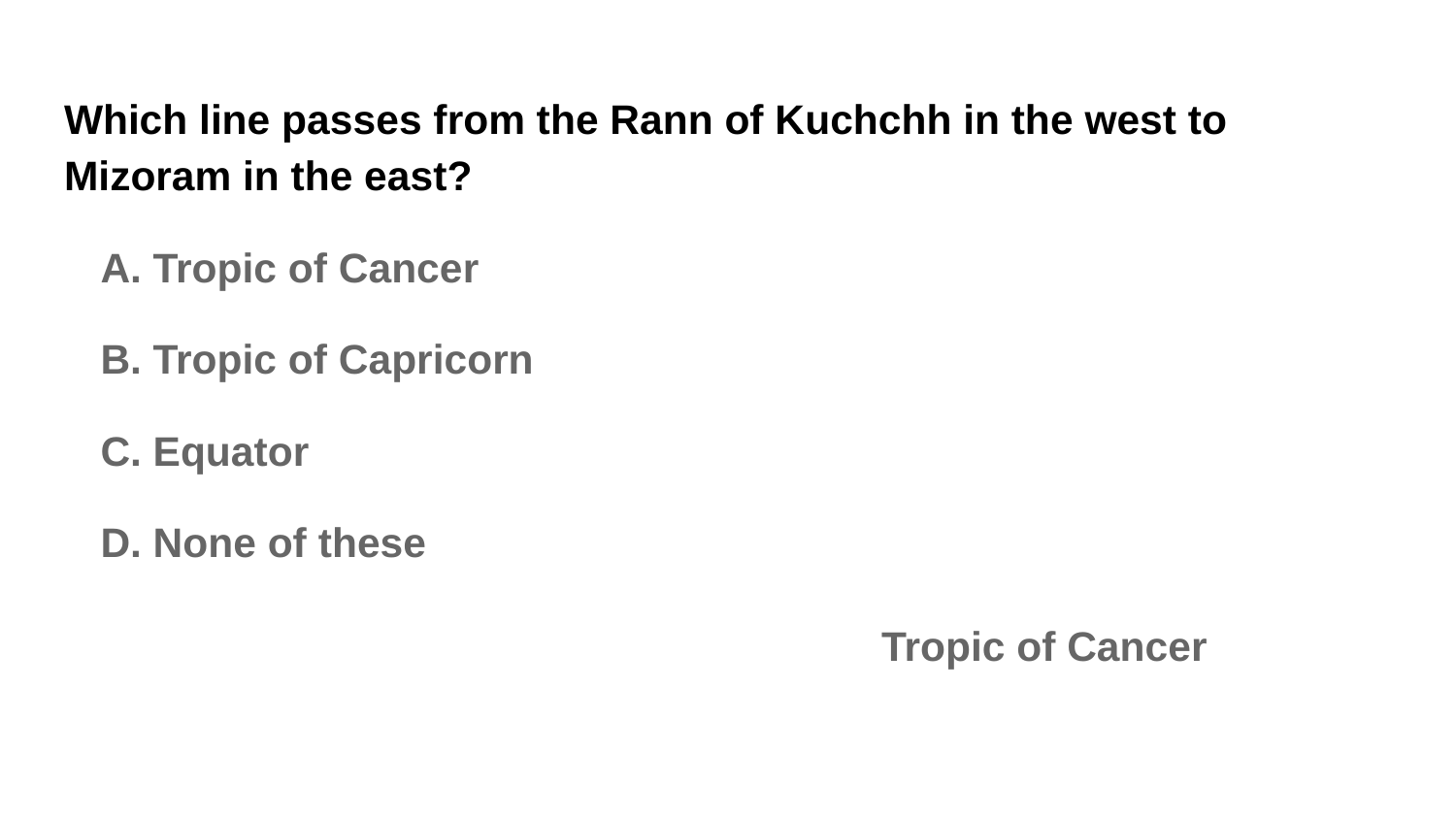

# Which line passes from the Rann of Kuchchh in the west to Mizoram in the east?
A. Tropic of Cancer
B. Tropic of Capricorn
C. Equator
D. None of these

Tropic of Cancer